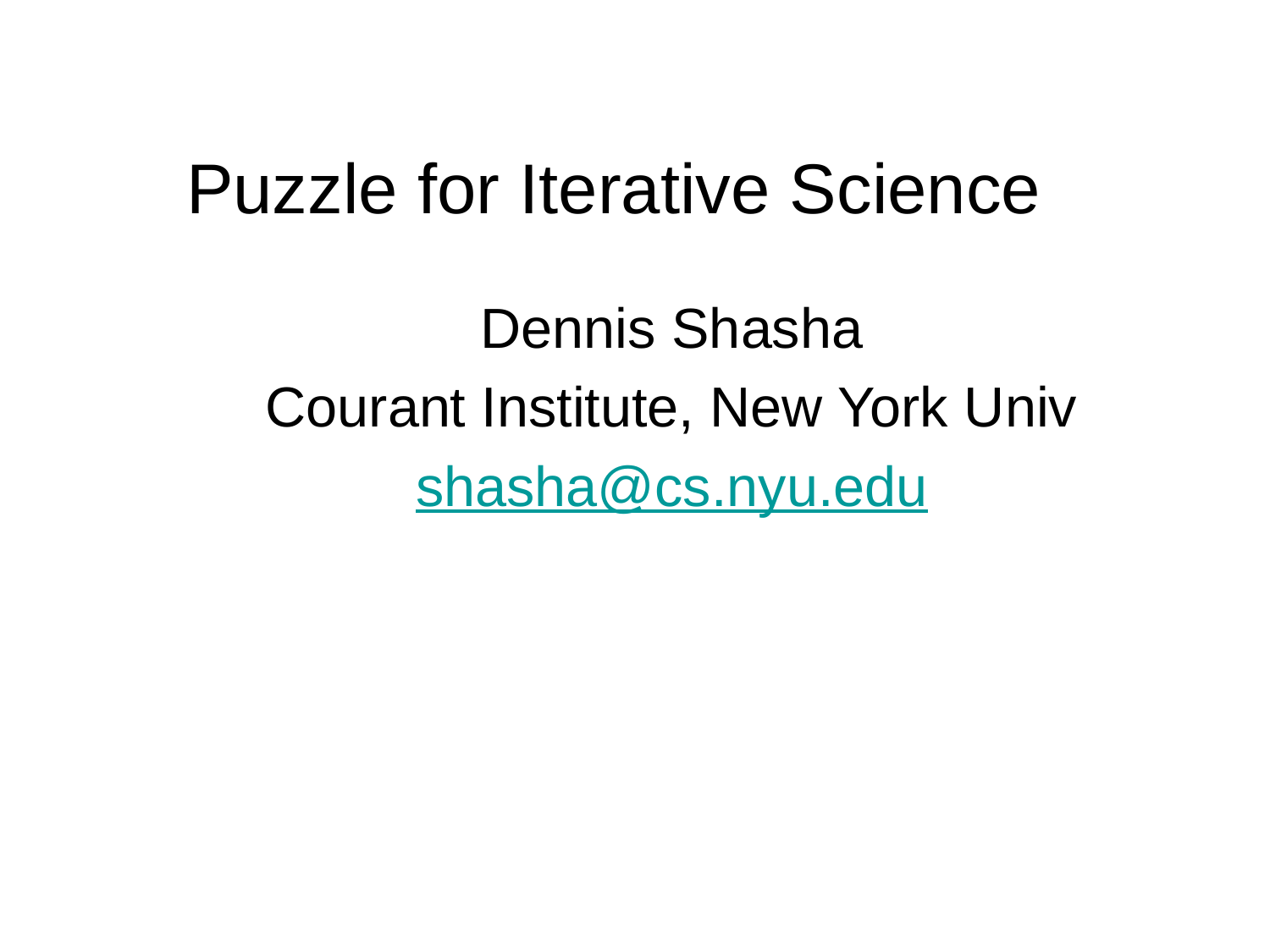

# Puzzle for Iterative Science
Dennis Shasha
Courant Institute, New York Univ
shasha@cs.nyu.edu